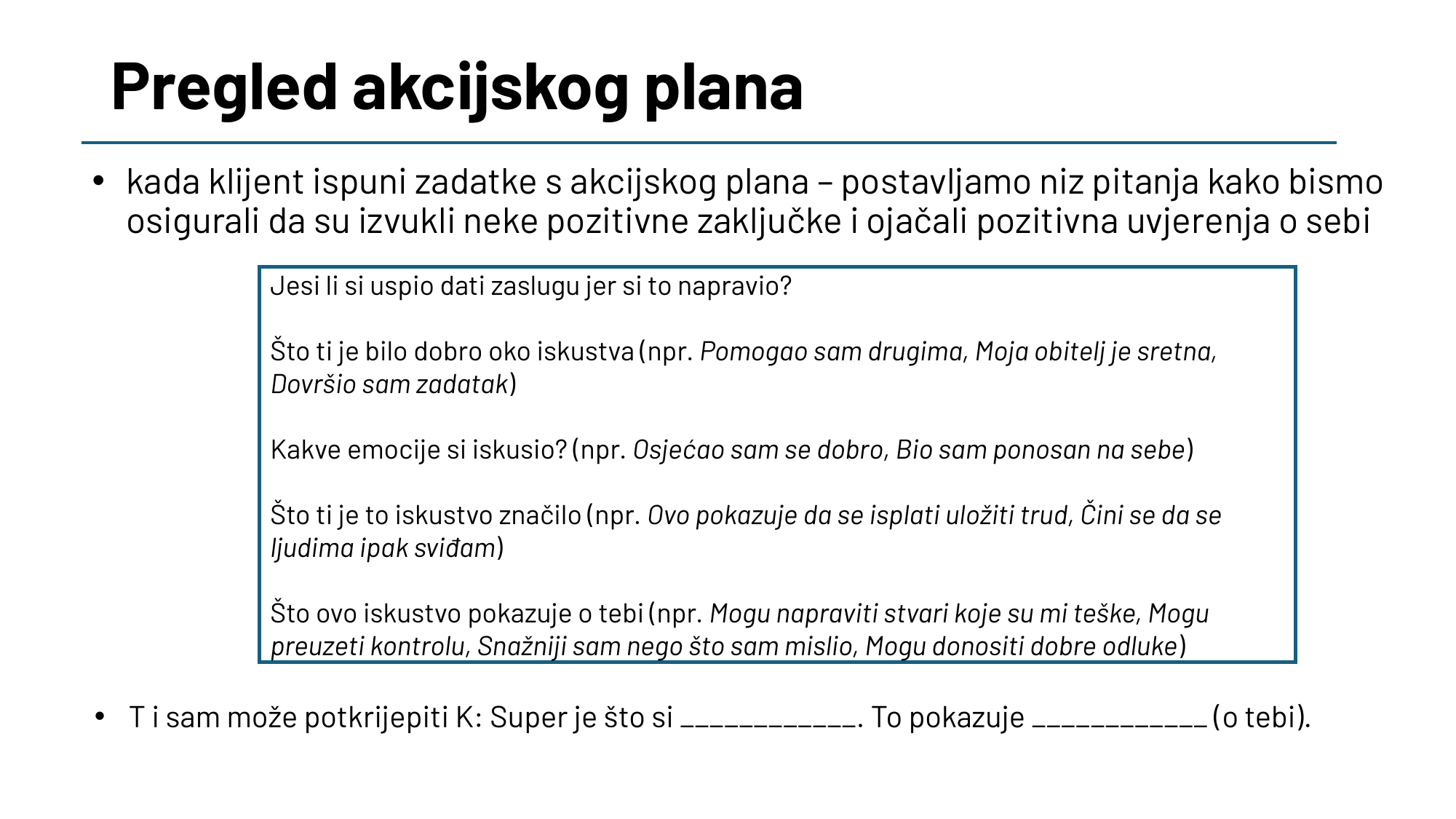

# Pregled akcijskog plana
kada klijent ispuni zadatke s akcijskog plana – postavljamo niz pitanja kako bismo osigurali da su izvukli neke pozitivne zaključke i ojačali pozitivna uvjerenja o sebi

Jesi li si uspio dati zaslugu jer si to napravio?

Što ti je bilo dobro oko iskustva (npr. Pomogao sam drugima, Moja obitelj je sretna, Dovršio sam zadatak)

Kakve emocije si iskusio? (npr. Osjećao sam se dobro, Bio sam ponosan na sebe)
Što ti je to iskustvo značilo (npr. Ovo pokazuje da se isplati uložiti trud, Čini se da se ljudima ipak sviđam)
Što ovo iskustvo pokazuje o tebi (npr. Mogu napraviti stvari koje su mi teške, Mogu preuzeti kontrolu, Snažniji sam nego što sam mislio, Mogu donositi dobre odluke)
T i sam može potkrijepiti K: Super je što si ____________. To pokazuje ____________ (o tebi).